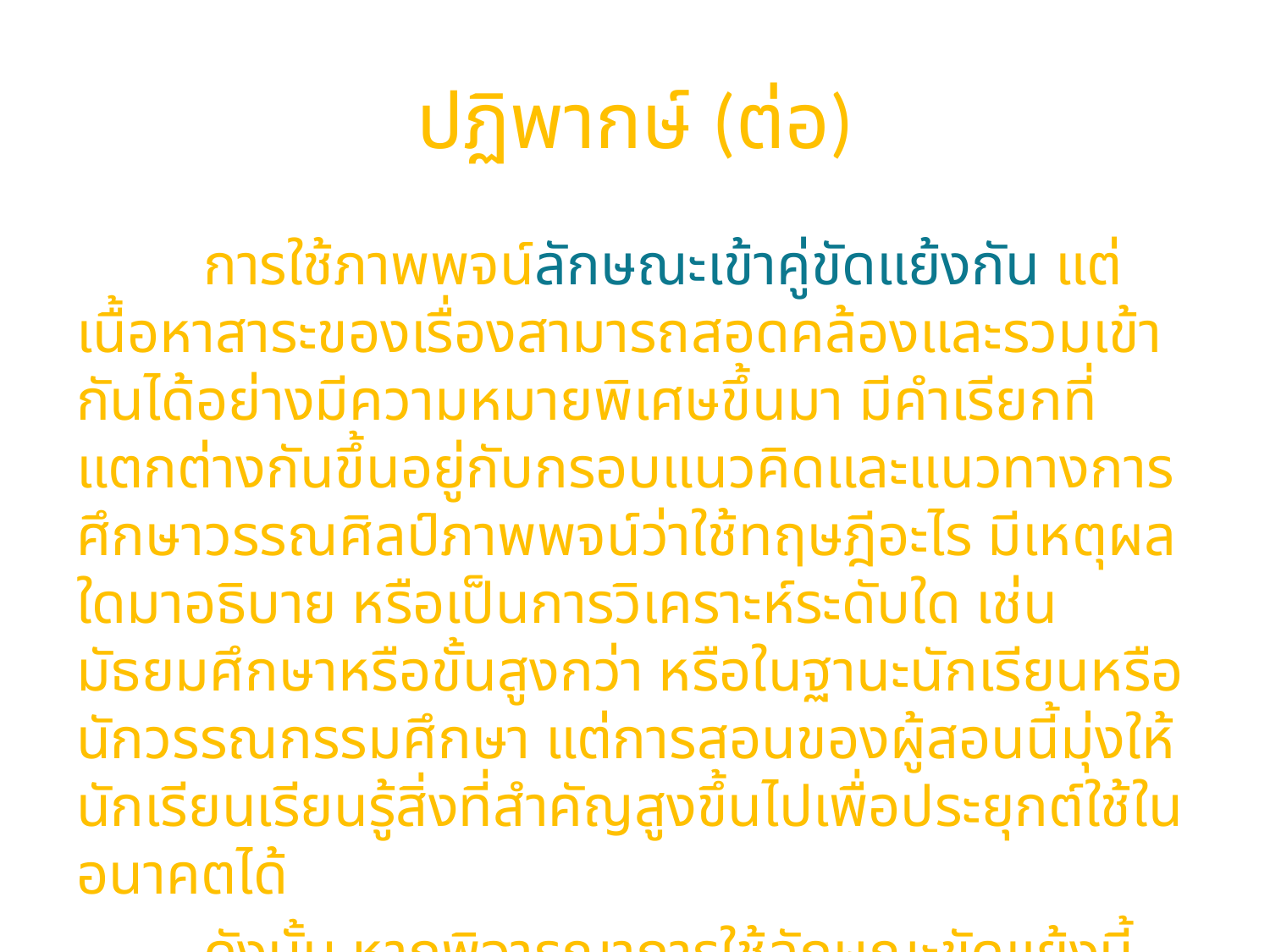

# ปฏิพากษ์ (ต่อ)
	การใช้ภาพพจน์ลักษณะเข้าคู่ขัดแย้งกัน แต่เนื้อหาสาระของเรื่องสามารถสอดคล้องและรวมเข้ากันได้อย่างมีความหมายพิเศษขึ้นมา มีคำเรียกที่แตกต่างกันขึ้นอยู่กับกรอบแนวคิดและแนวทางการศึกษาวรรณศิลป์ภาพพจน์ว่าใช้ทฤษฎีอะไร มีเหตุผลใดมาอธิบาย หรือเป็นการวิเคราะห์ระดับใด เช่น มัธยมศึกษาหรือขั้นสูงกว่า หรือในฐานะนักเรียนหรือนักวรรณกรรมศึกษา แต่การสอนของผู้สอนนี้มุ่งให้นักเรียนเรียนรู้สิ่งที่สำคัญสูงขึ้นไปเพื่อประยุกต์ใช้ในอนาคตได้
	ดังนั้น หากพิจารณาการใช้ลักษณะขัดแย้งนี้ต้องเรียนรู้คำแบ่งประเภทเพิ่มเติม ดังนี้